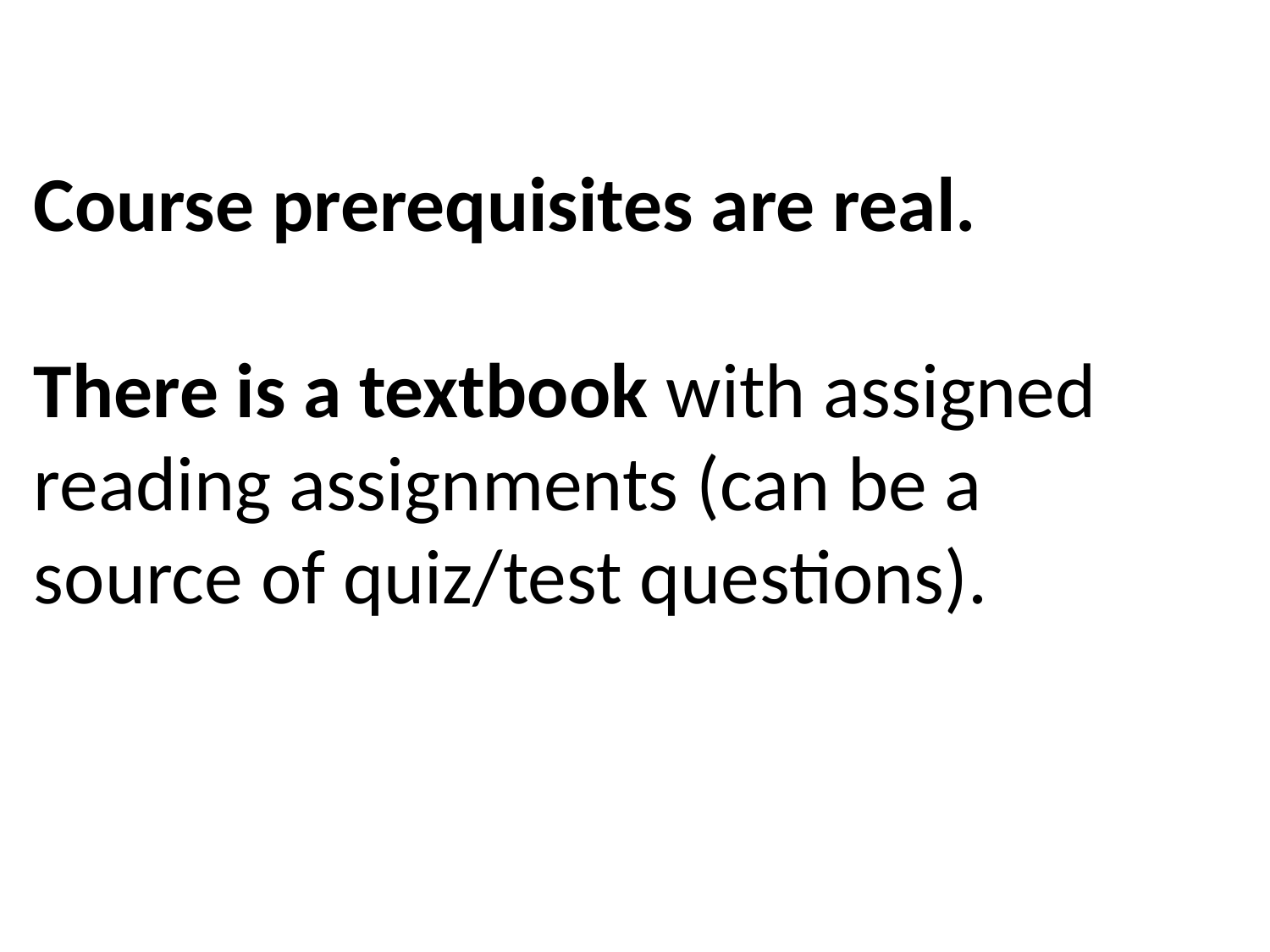

Course prerequisites are real.

There is a textbook with assigned reading assignments (can be a source of quiz/test questions).